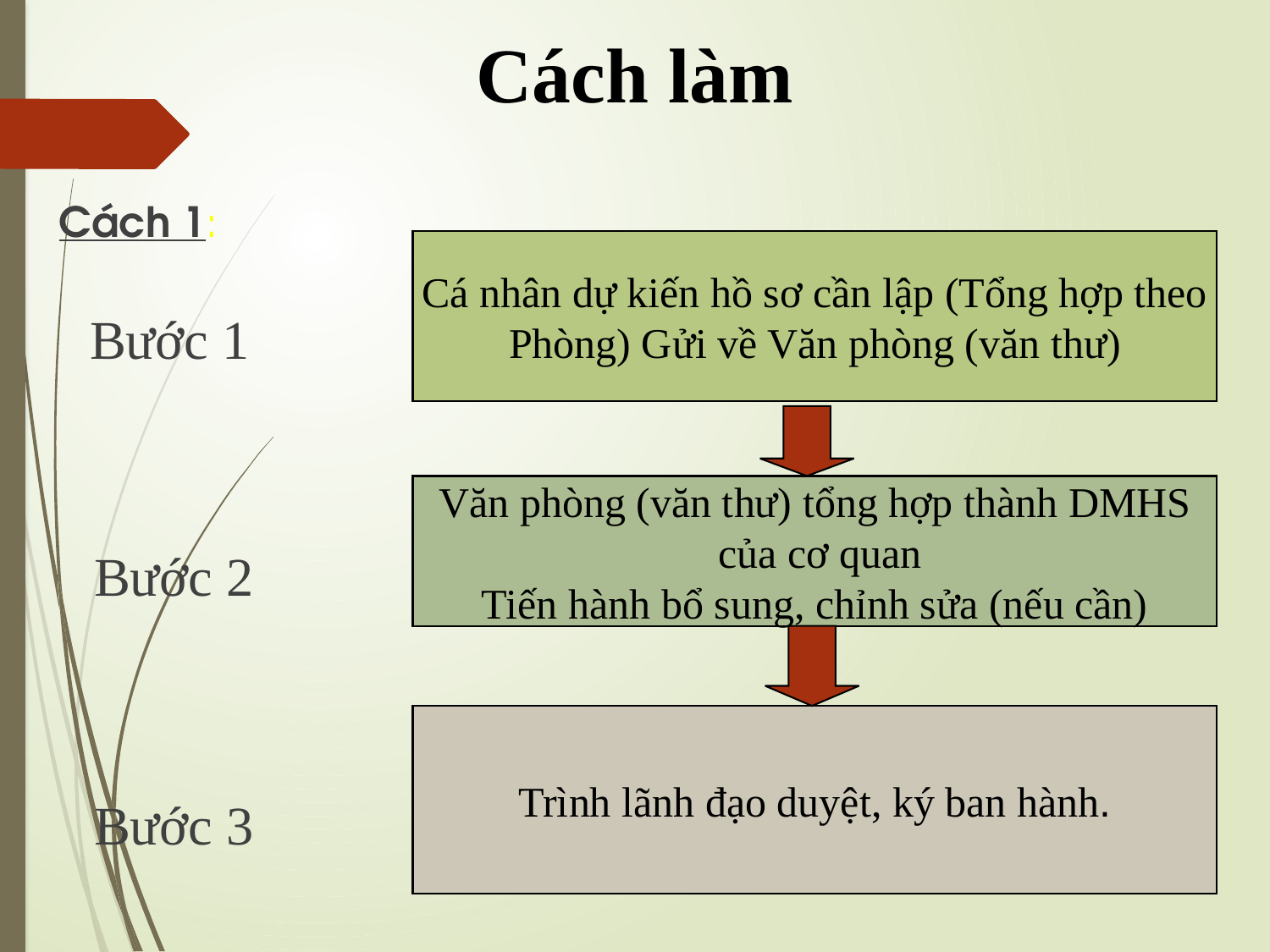

Cách làm

    Cách 1:

	Bước 1

       Bước 2

       Bước 3
Cá nhân dự kiến hồ sơ cần lập (Tổng hợp theo
Phòng) Gửi về Văn phòng (văn thư)

Văn phòng (văn thư) tổng hợp thành DMHS
 của cơ quan
Tiến hành bổ sung, chỉnh sửa (nếu cần)

Trình lãnh đạo duyệt, ký ban hành.